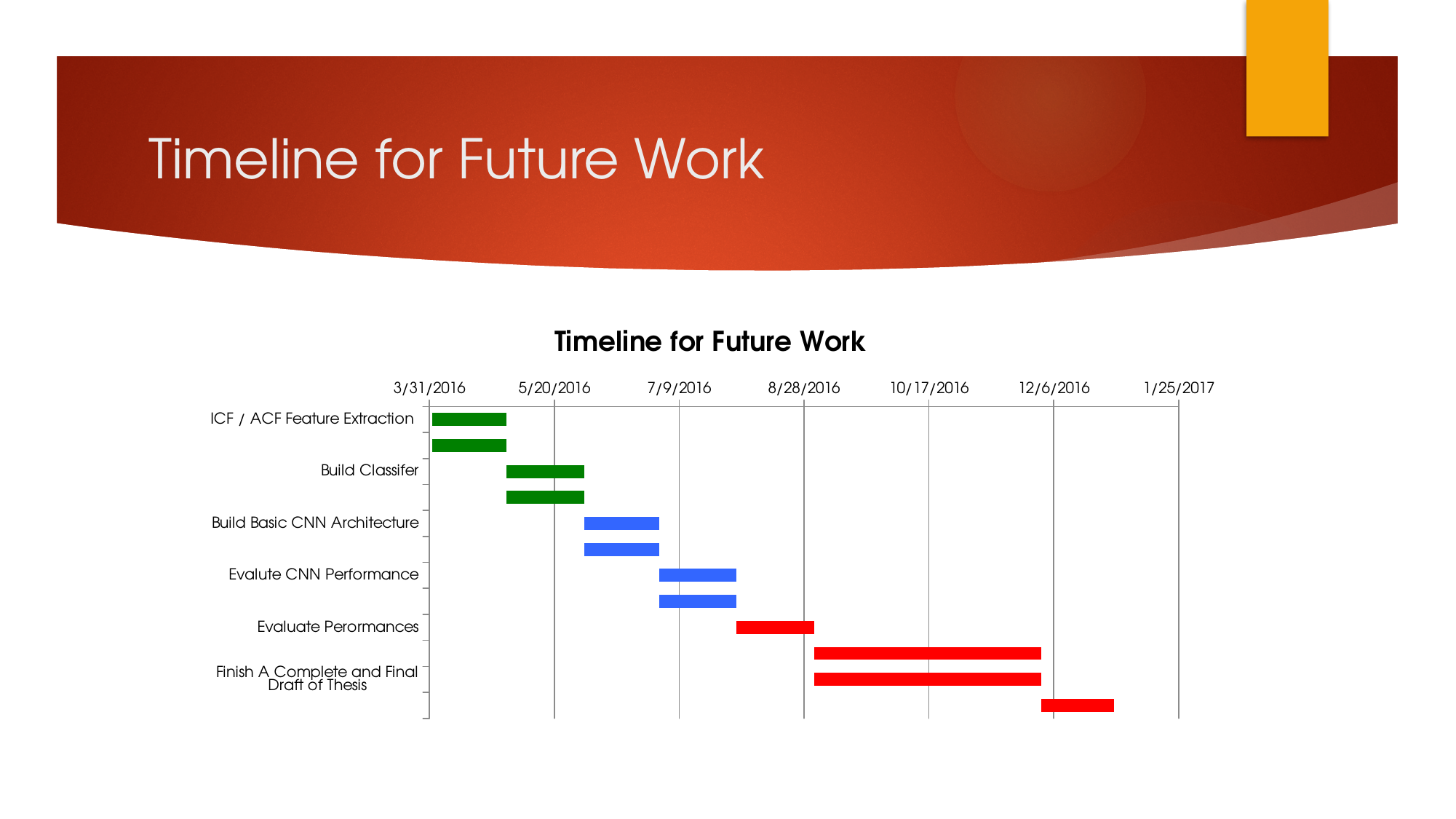

# Timeline for Future Work

### Chart: Timeline for Future Work

| Category | Start | Duration (days) |
|---|---|---|
| ICF / ACF Feature Extraction  | 42461.0 | 30.0 |
| Action Items | 42461.0 | 30.0 |
| Build Classifer | 42491.0 | 31.0 |
| Evaluate Baseline Performance | 42491.0 | 31.0 |
| Build Basic CNN Architecture | 42522.0 | 30.0 |
| Build Larger Architecture  | 42522.0 | 30.0 |
| Evalute CNN Performance | 42552.0 | 31.0 |
| Build Different Variations of CNNs | 42552.0 | 31.0 |
| Evaluate Perormances | 42583.0 | 31.0 |
| Adress any issues that may arise | 42614.0 | 91.0 |
| Finish A Complete and Final Draft of Thesis | 42614.0 | 91.0 |
| Successfully Defend Thesis / Graduate | 42705.0 | 29.0 |